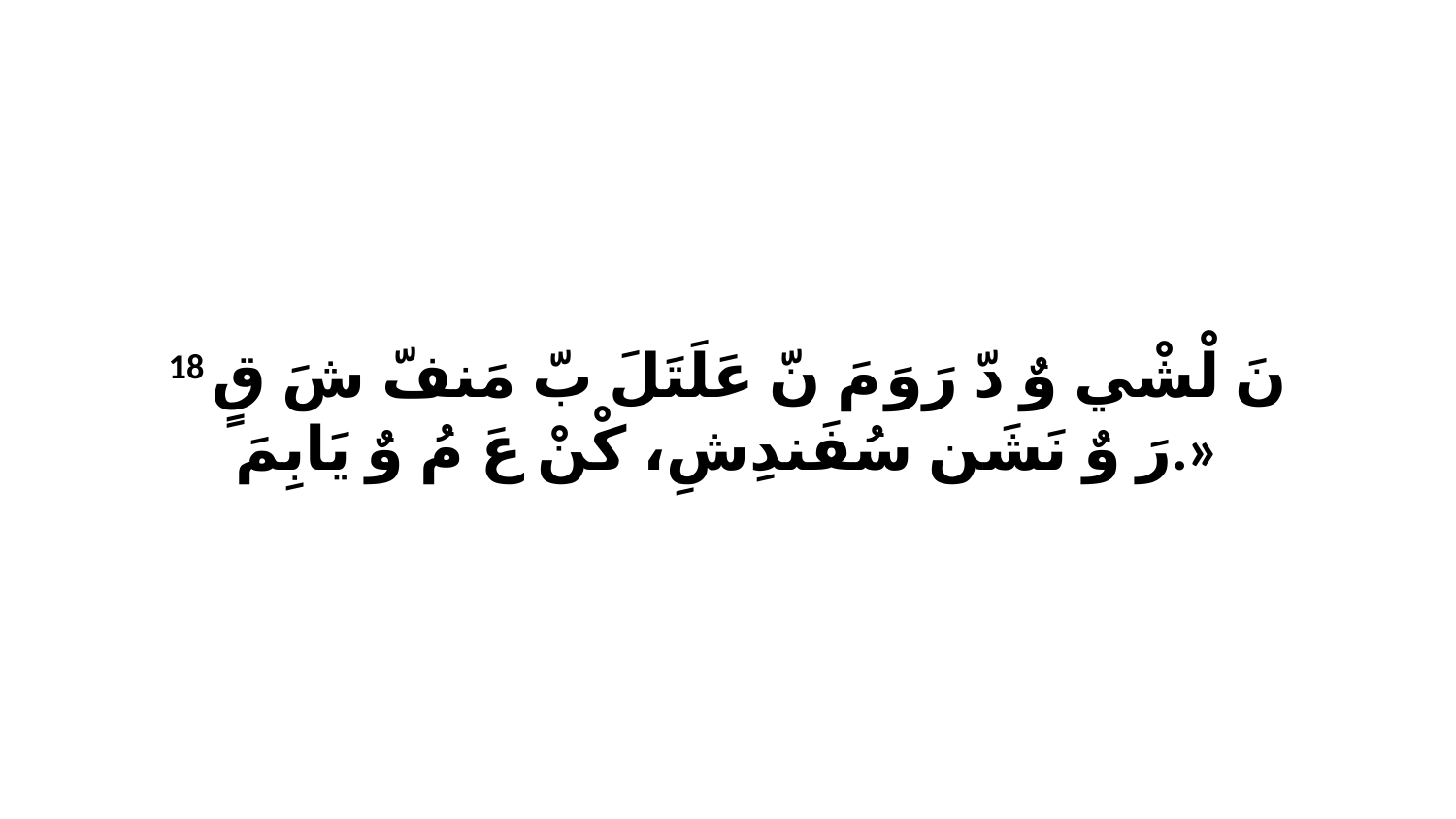

18 نَ لْشْي وٌ دّ رَوَ مَ نّ عَلَتَلَ بّ مَنفّ شَ قٍ رَ وٌ نَشَن سُفَندِشِ، كْنْ عَ مُ وٌ يَابِمَ.»